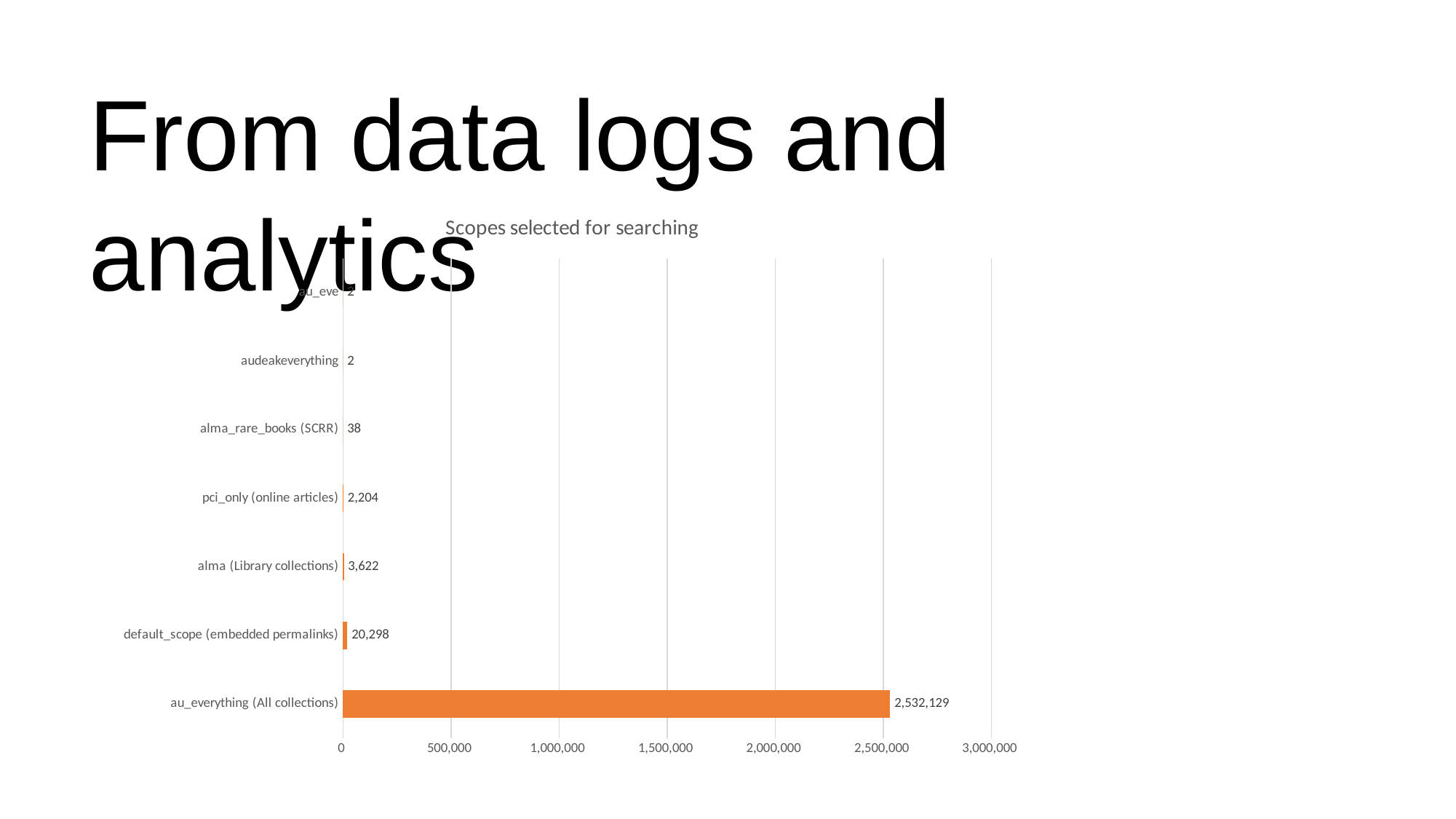

From data logs and analytics
#

### Chart: Scopes selected for searching

| Category | # searches |
|---|---|
| au_everything (All collections) | 2532129.0 |
| default_scope (embedded permalinks) | 20298.0 |
| alma (Library collections) | 3622.0 |
| pci_only (online articles) | 2204.0 |
| alma_rare_books (SCRR) | 38.0 |
| audeakeverything | 2.0 |
| au_eve | 2.0 |